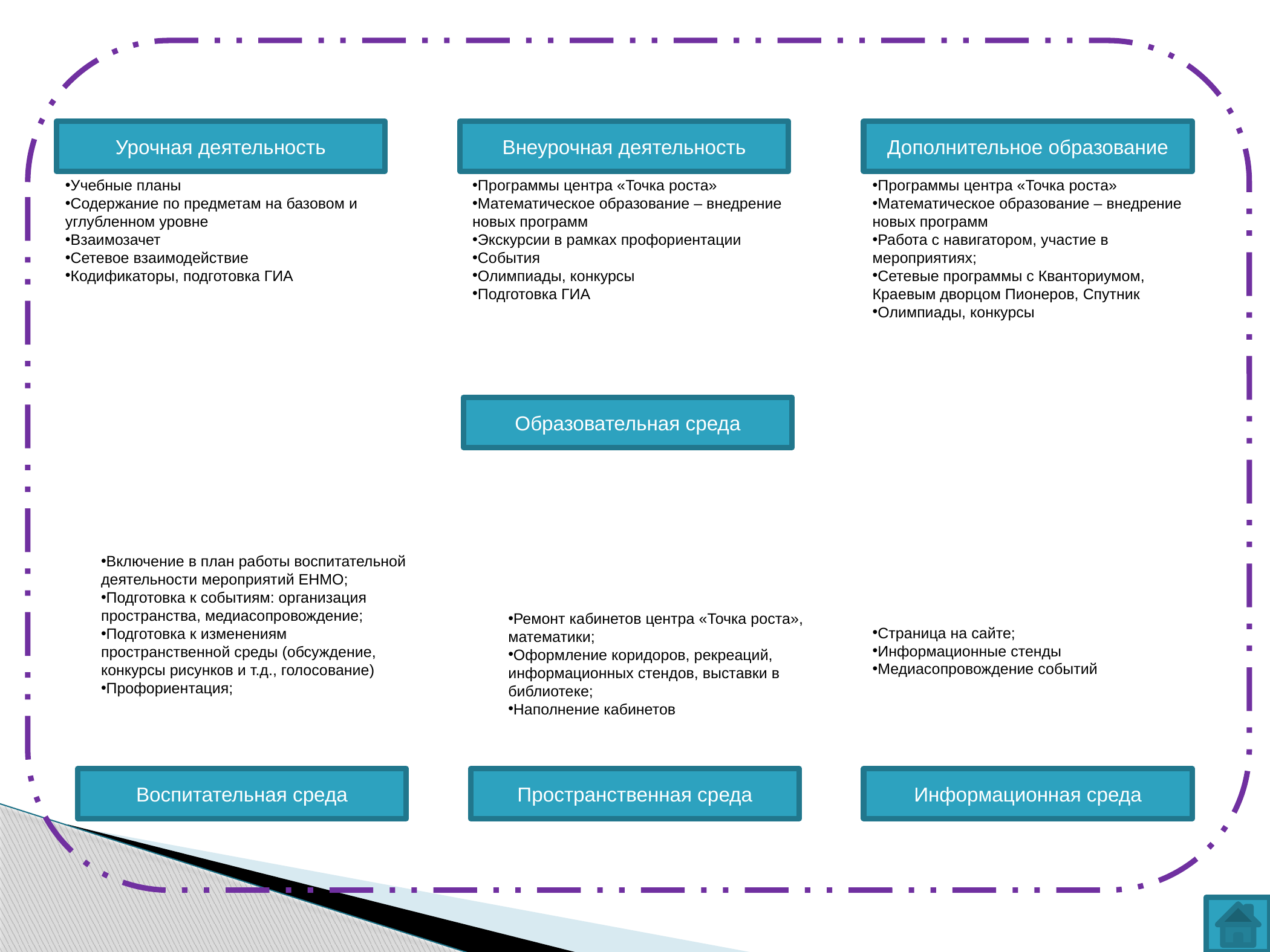

Урочная деятельность
Внеурочная деятельность
Дополнительное образование
Учебные планы
Содержание по предметам на базовом и углубленном уровне
Взаимозачет
Сетевое взаимодействие
Кодификаторы, подготовка ГИА
Программы центра «Точка роста»
Математическое образование – внедрение новых программ
Экскурсии в рамках профориентации
События
Олимпиады, конкурсы
Подготовка ГИА

Программы центра «Точка роста»
Математическое образование – внедрение новых программ
Работа с навигатором, участие в мероприятиях;
Сетевые программы с Кванториумом, Краевым дворцом Пионеров, Спутник
Олимпиады, конкурсы
Образовательная среда
Включение в план работы воспитательной деятельности мероприятий ЕНМО;
Подготовка к событиям: организация пространства, медиасопровождение;
Подготовка к изменениям пространственной среды (обсуждение, конкурсы рисунков и т.д., голосование)
Профориентация;

Ремонт кабинетов центра «Точка роста», математики;
Оформление коридоров, рекреаций, информационных стендов, выставки в библиотеке;
Наполнение кабинетов

Страница на сайте;
Информационные стенды
Медиасопровождение событий

Воспитательная среда
Пространственная среда
Информационная среда